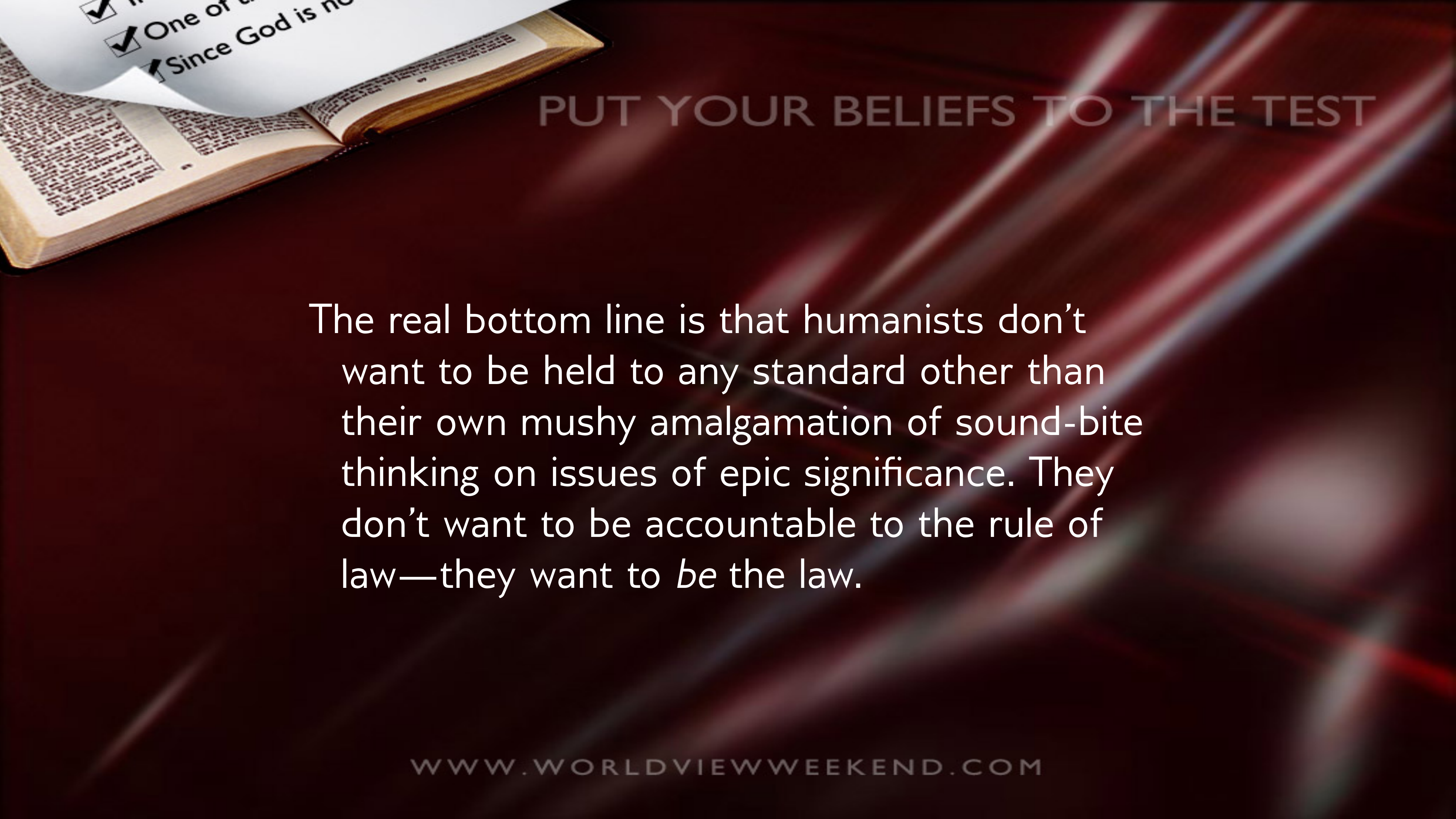

The real bottom line is that humanists don’t want to be held to any standard other than their own mushy amalgamation of sound-bite thinking on issues of epic significance. They don’t want to be accountable to the rule of law—they want to be the law.